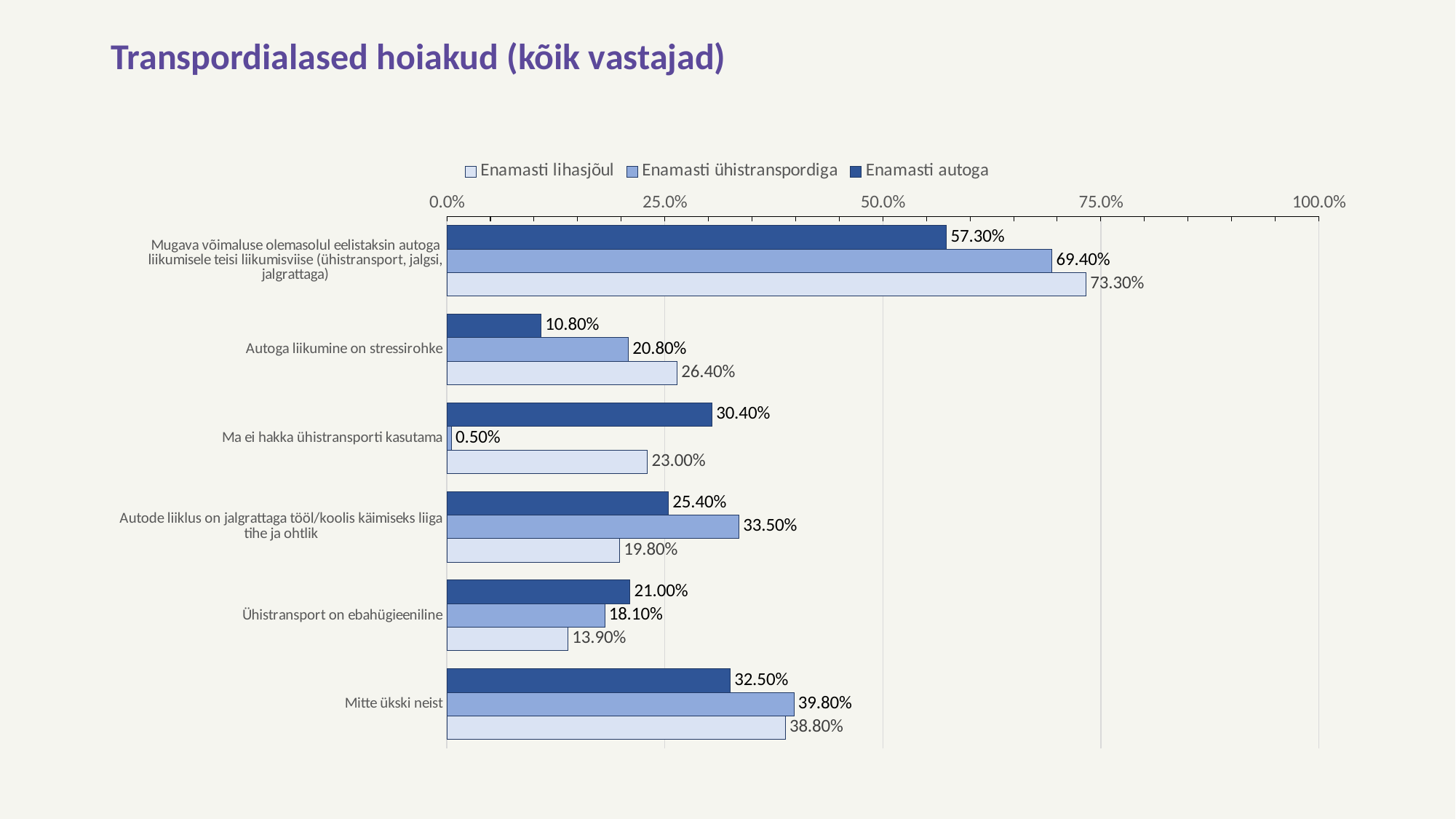

# Transpordialased hoiakud (kõik vastajad)

### Chart

| Category | Enamasti autoga | Enamasti ühistranspordiga | Enamasti lihasjõul |
|---|---|---|---|
| Mugava võimaluse olemasolul eelistaksin autoga liikumisele teisi liikumisviise (ühistransport, jalgsi, jalgrattaga) | 0.573 | 0.694 | 0.733 |
| Autoga liikumine on stressirohke | 0.108 | 0.208 | 0.264 |
| Ma ei hakka ühistransporti kasutama | 0.304 | 0.005 | 0.23 |
| Autode liiklus on jalgrattaga tööl/koolis käimiseks liiga tihe ja ohtlik | 0.254 | 0.335 | 0.198 |
| Ühistransport on ebahügieeniline | 0.21 | 0.181 | 0.139 |
| Mitte ükski neist | 0.325 | 0.398 | 0.388 |